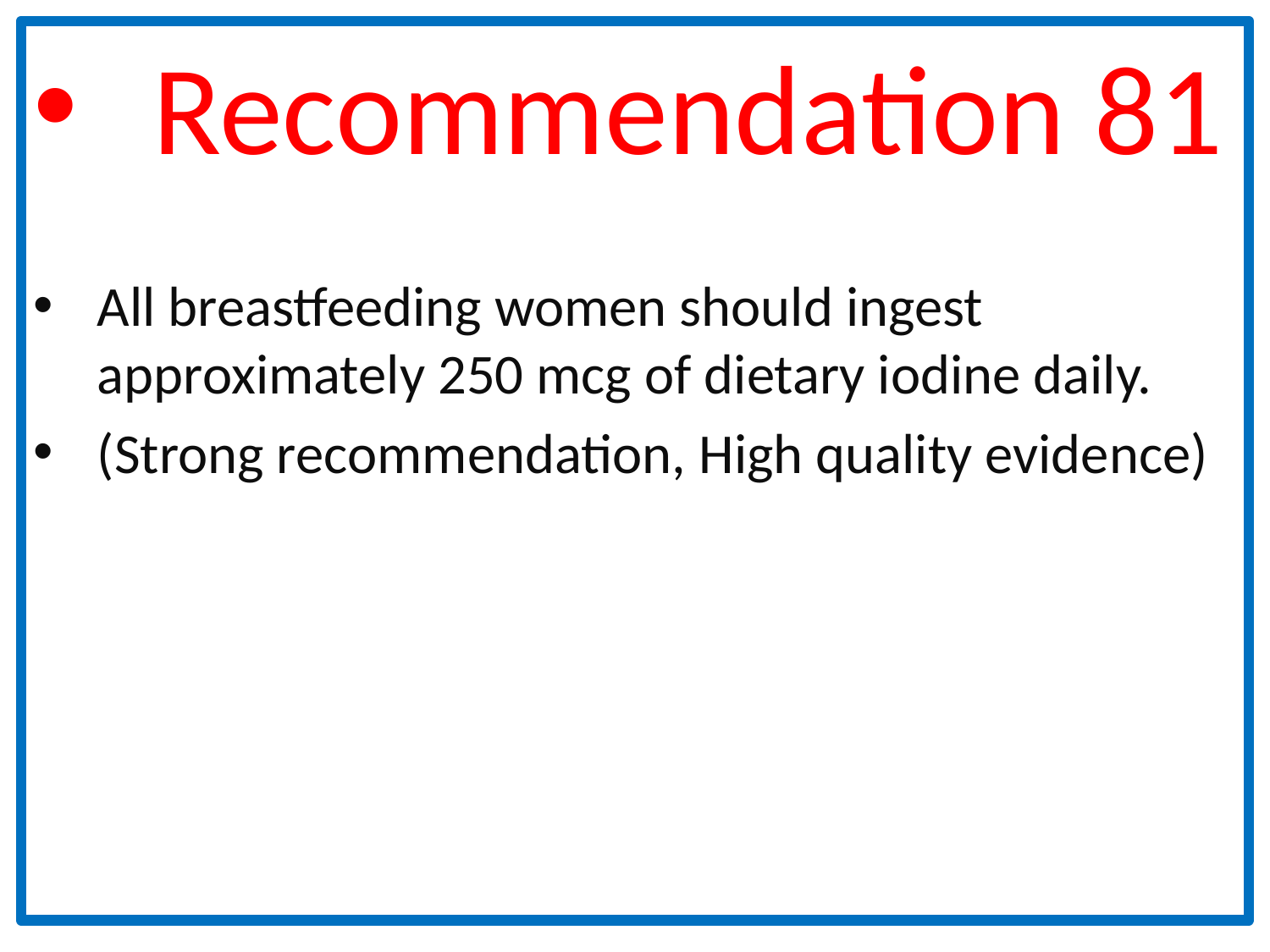

Recommendation 81

All breastfeeding women should ingest approximately 250 mcg of dietary iodine daily.
(Strong recommendation, High quality evidence)
#